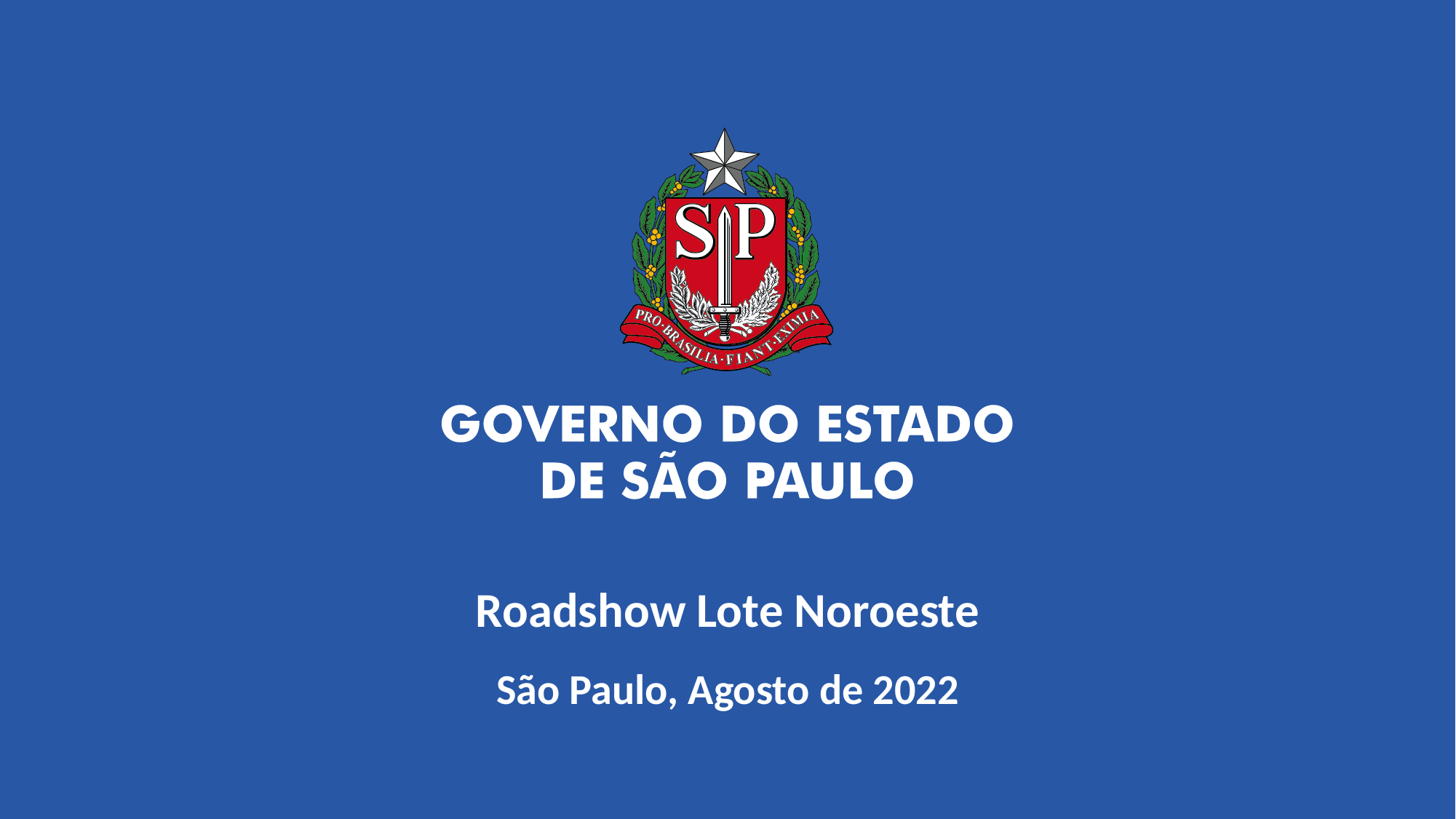

Roadshow Lote Noroeste
São Paulo, Agosto de 2022